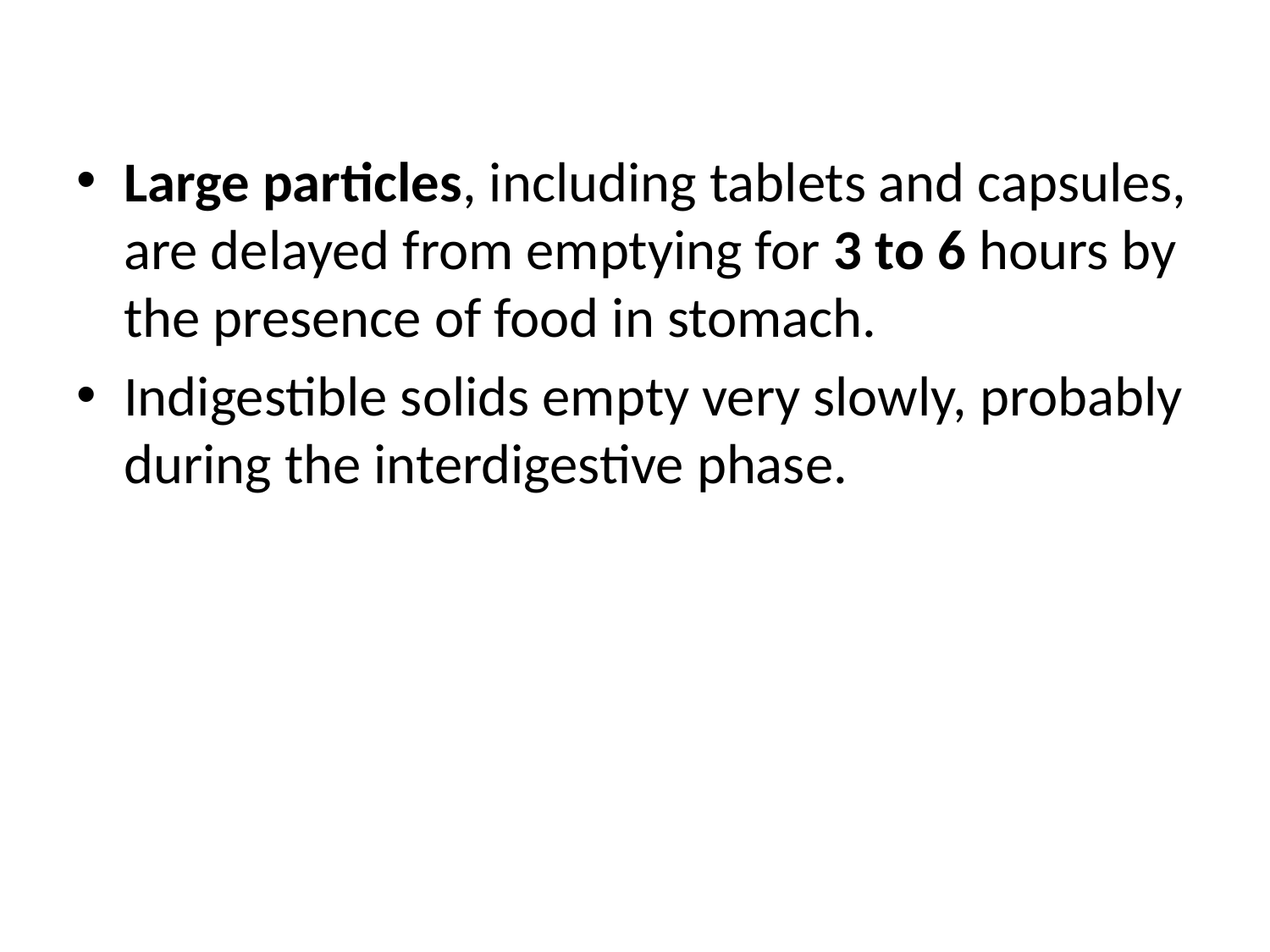

Large particles, including tablets and capsules, are delayed from emptying for 3 to 6 hours by the presence of food in stomach.
Indigestible solids empty very slowly, probably during the interdigestive phase.